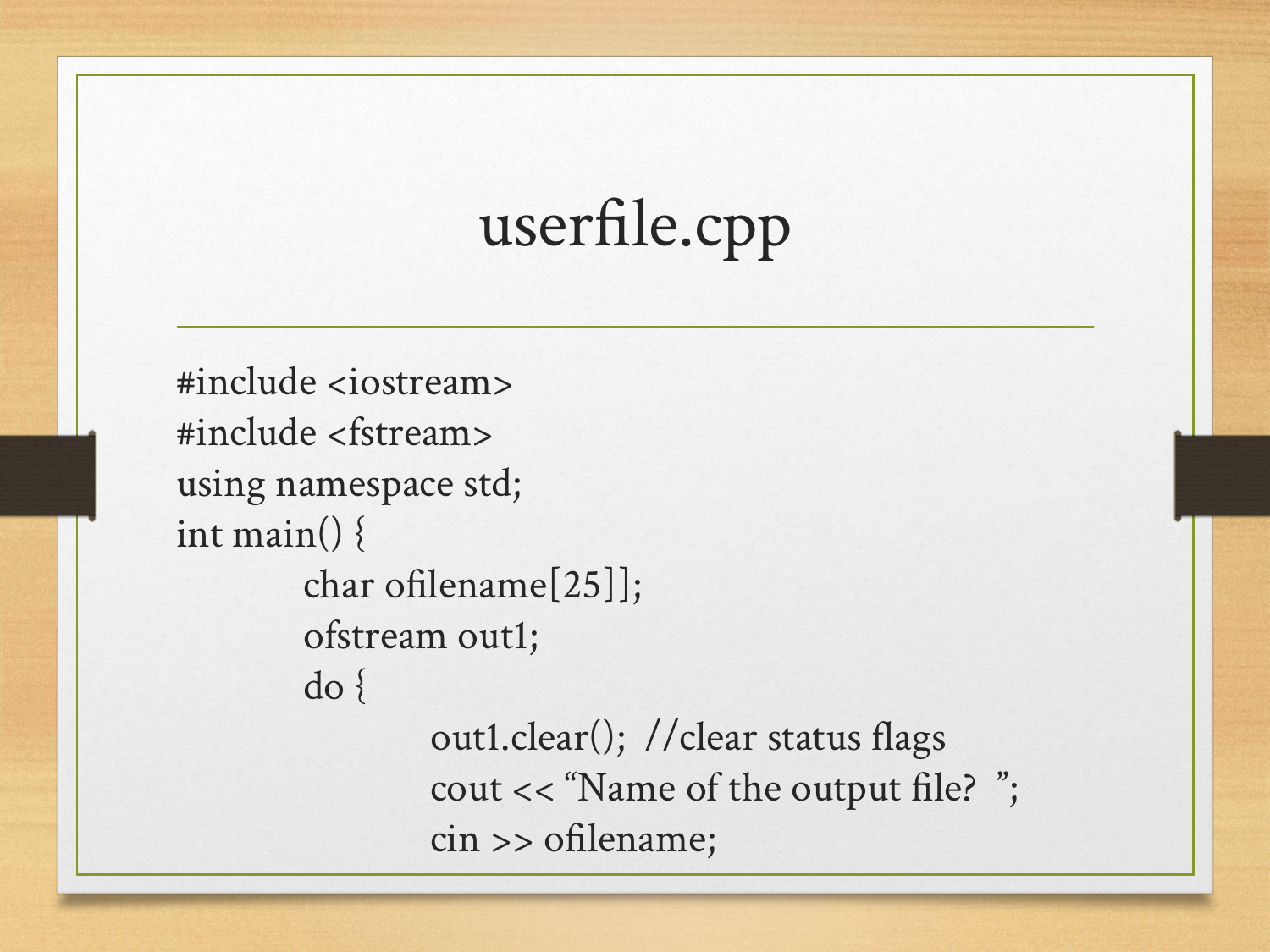

# userfile.cpp
#include <iostream>
#include <fstream>
using namespace std;
int main() {
	char ofilename[25]];
	ofstream out1;
	do {
		out1.clear();  //clear status flags
		cout << “Name of the output file?  ”;
		cin >> ofilename;